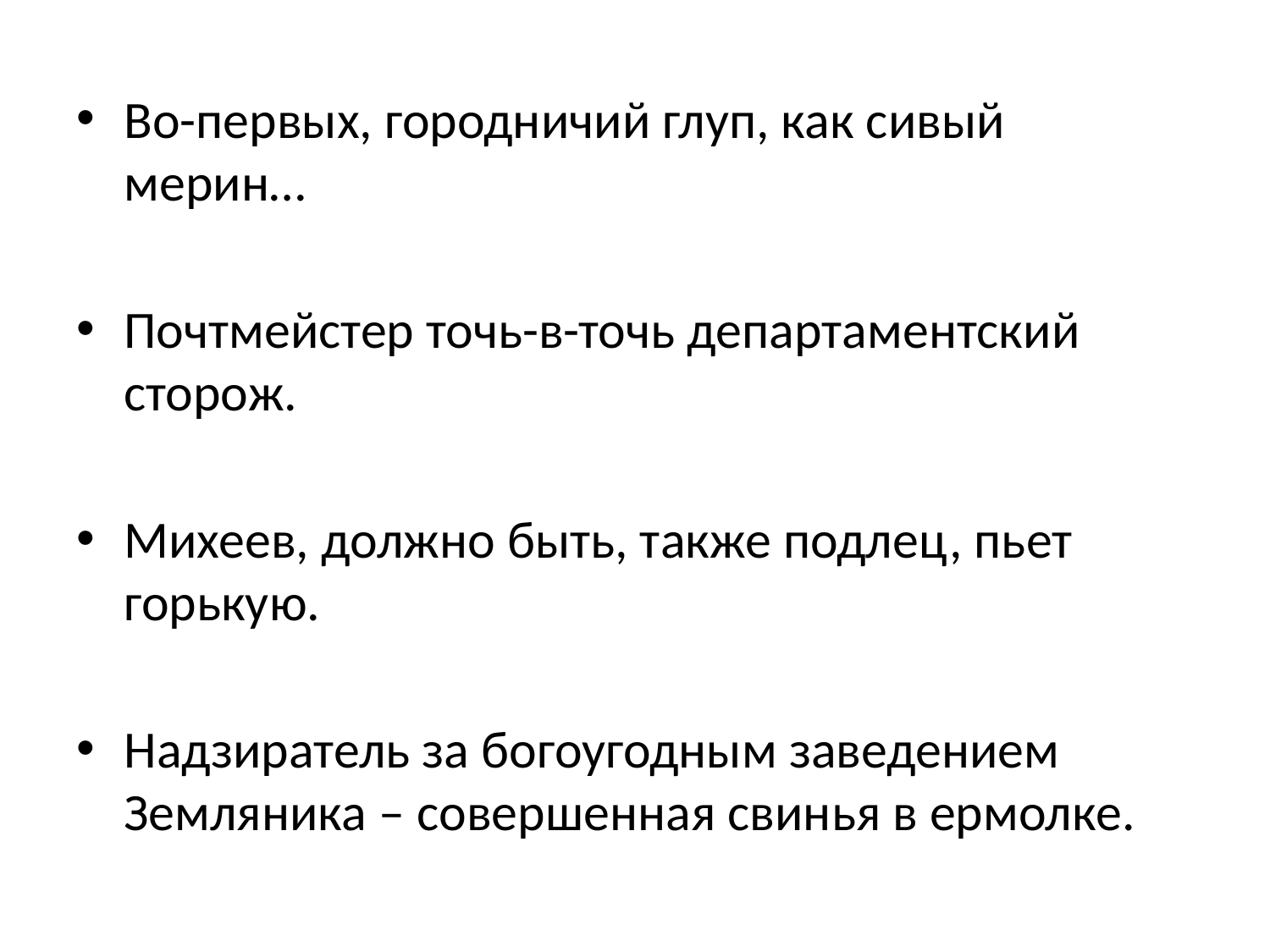

#
Во-первых, городничий глуп, как сивый мерин…

Почтмейстер точь-в-точь департаментский сторож.

Михеев, должно быть, также подлец, пьет горькую.

Надзиратель за богоугодным заведением Земляника – совершенная свинья в ермолке.